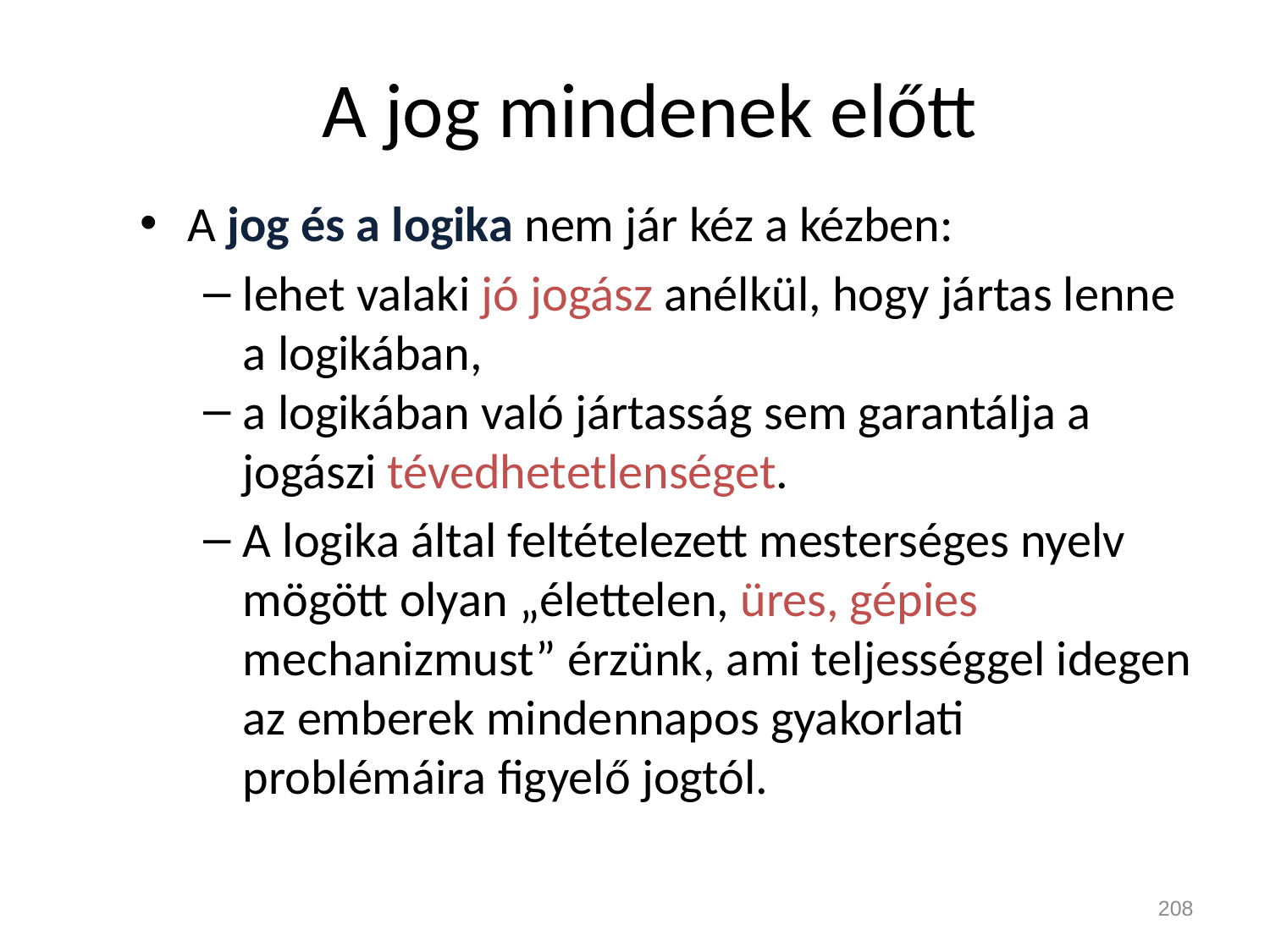

# A jog mindenek előtt
A jog és a logika nem jár kéz a kézben:
lehet valaki jó jogász anélkül, hogy jártas lenne a logikában,
a logikában való jártasság sem garantálja a jogászi tévedhetetlenséget.
A logika által feltételezett mesterséges nyelv mögött olyan „élettelen, üres, gépies mechanizmust” érzünk, ami teljességgel idegen az emberek mindennapos gyakorlati problémáira figyelő jogtól.
208